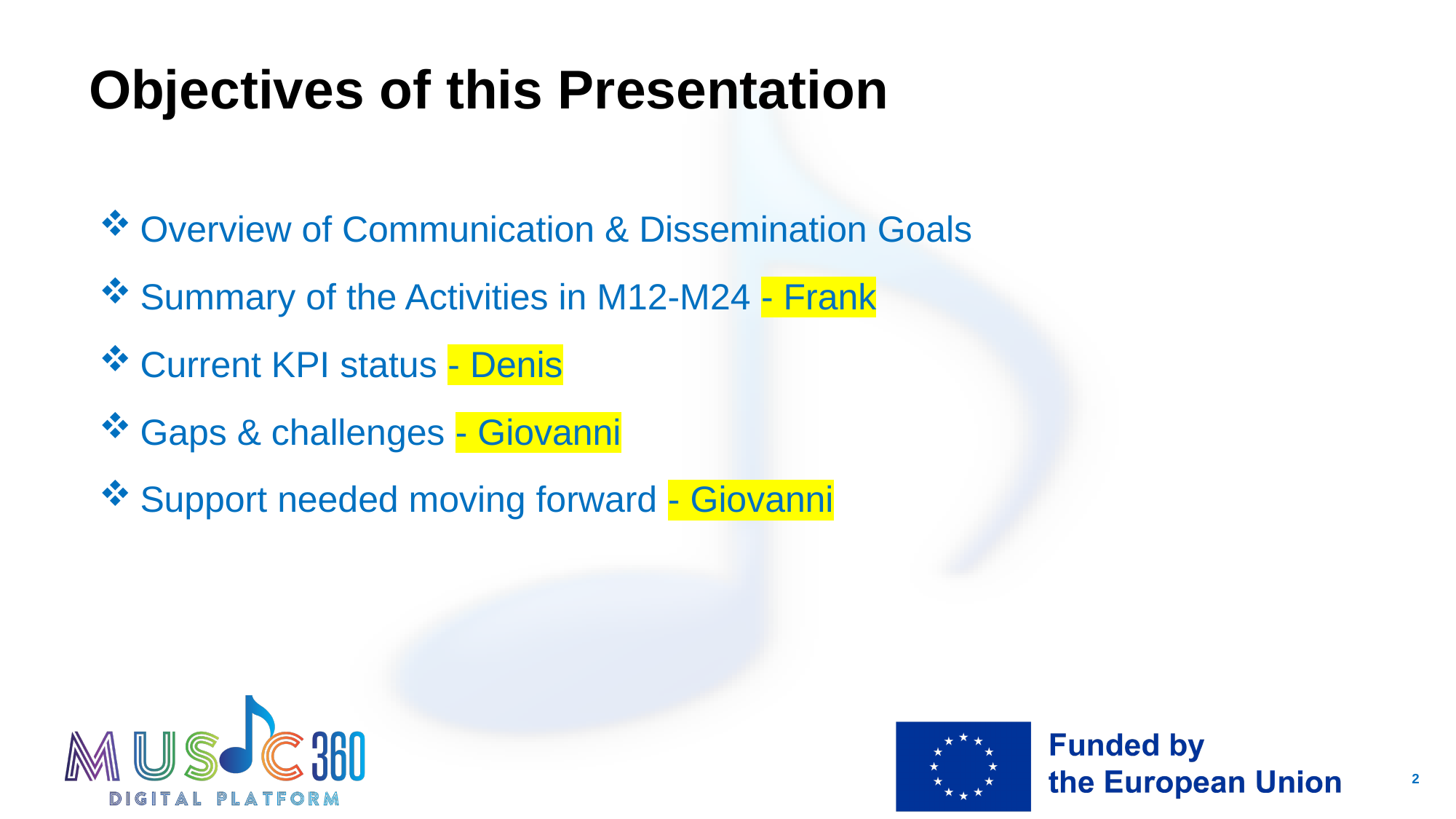

# Objectives of this Presentation
Overview of Communication & Dissemination Goals
Summary of the Activities in M12-M24 - Frank
Current KPI status - Denis
Gaps & challenges - Giovanni
Support needed moving forward - Giovanni
2